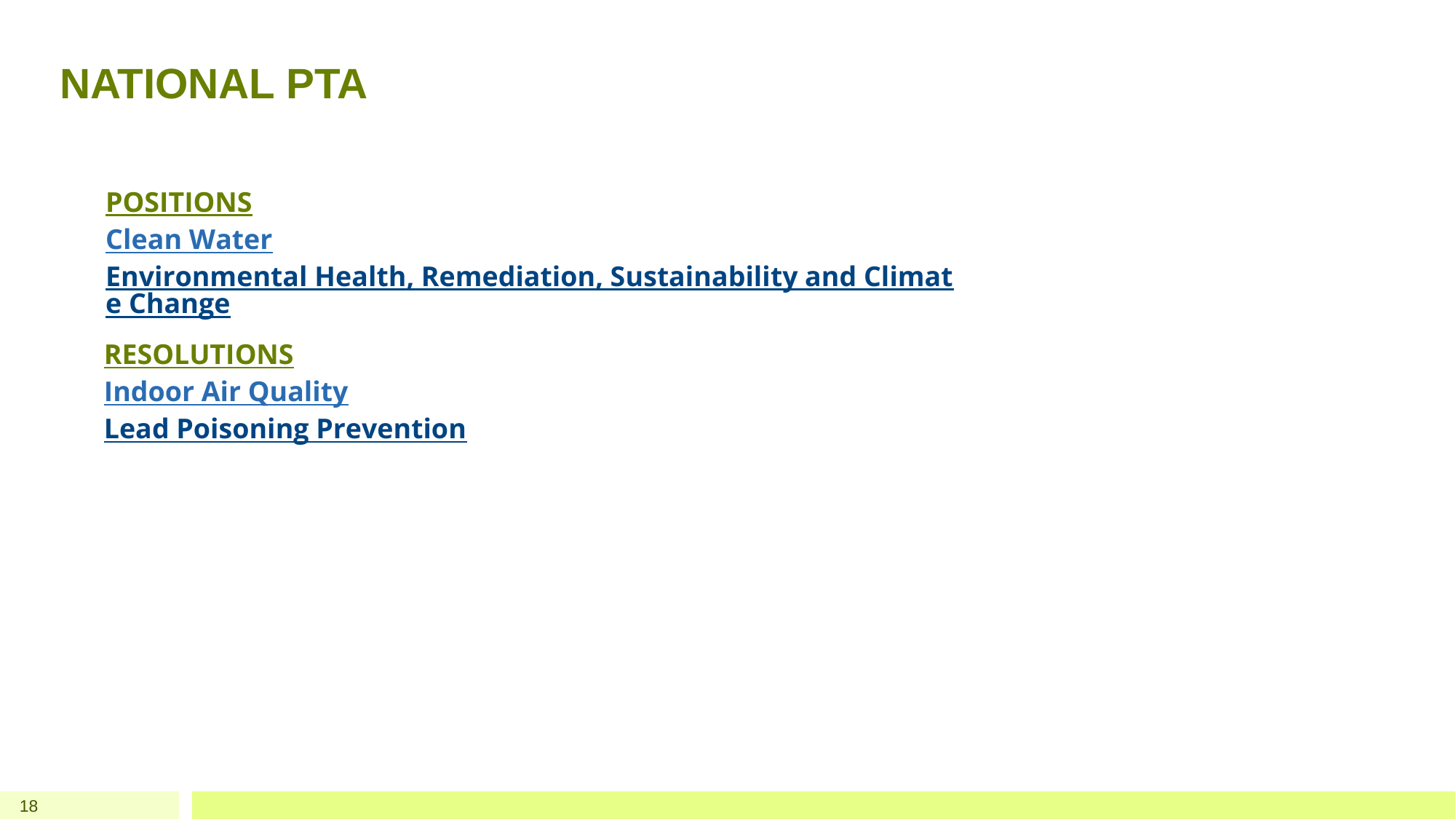

NATIONAL PTA
POSITIONS
Clean Water
Environmental Health, Remediation, Sustainability and Climate Change

RESOLUTIONS
Indoor Air Quality
Lead Poisoning Prevention

18